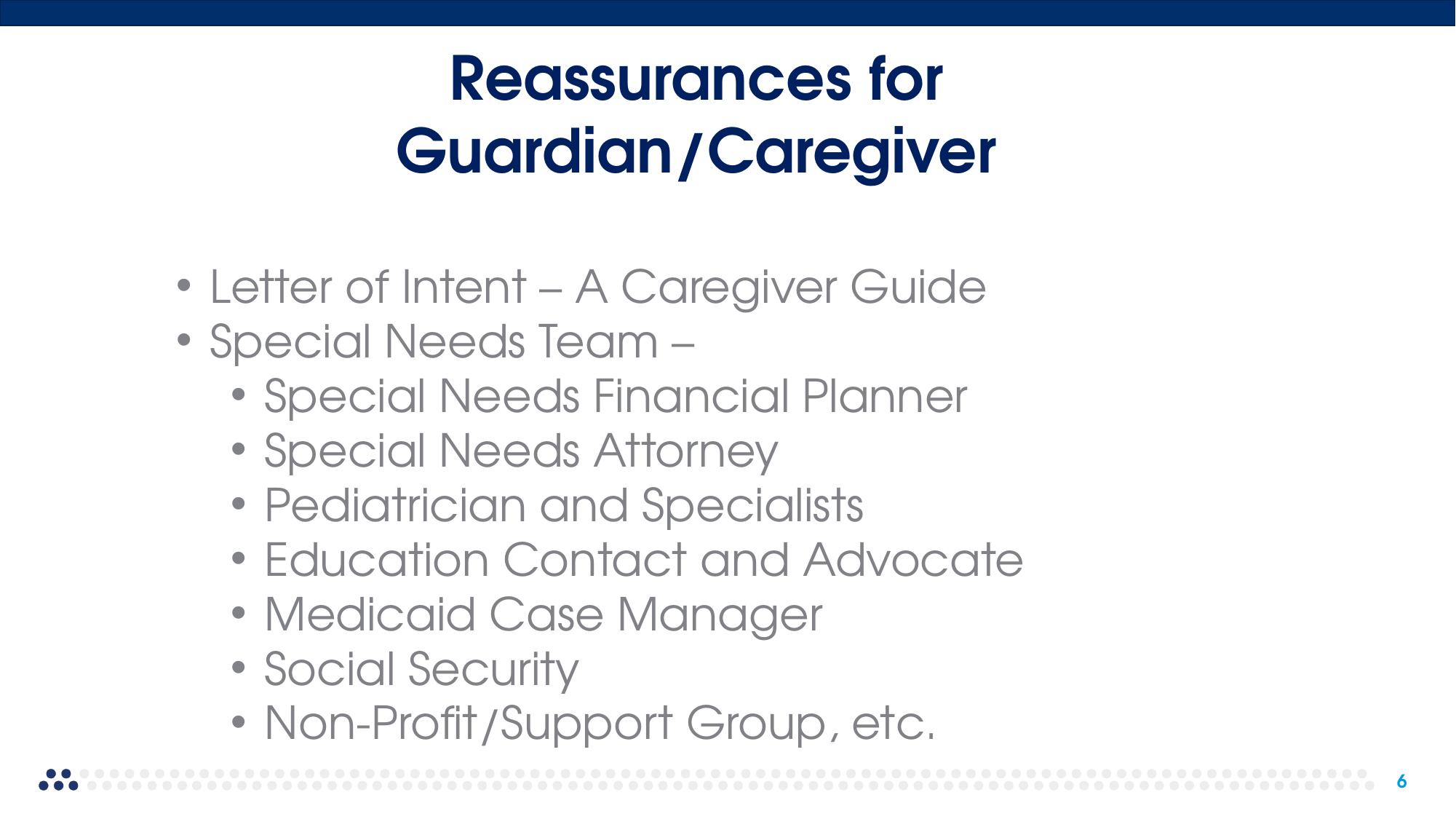

Reassurances for Guardian/Caregiver
Letter of Intent – A Caregiver Guide
Special Needs Team –
Special Needs Financial Planner
Special Needs Attorney
Pediatrician and Specialists
Education Contact and Advocate
Medicaid Case Manager
Social Security
Non-Profit/Support Group, etc.

6